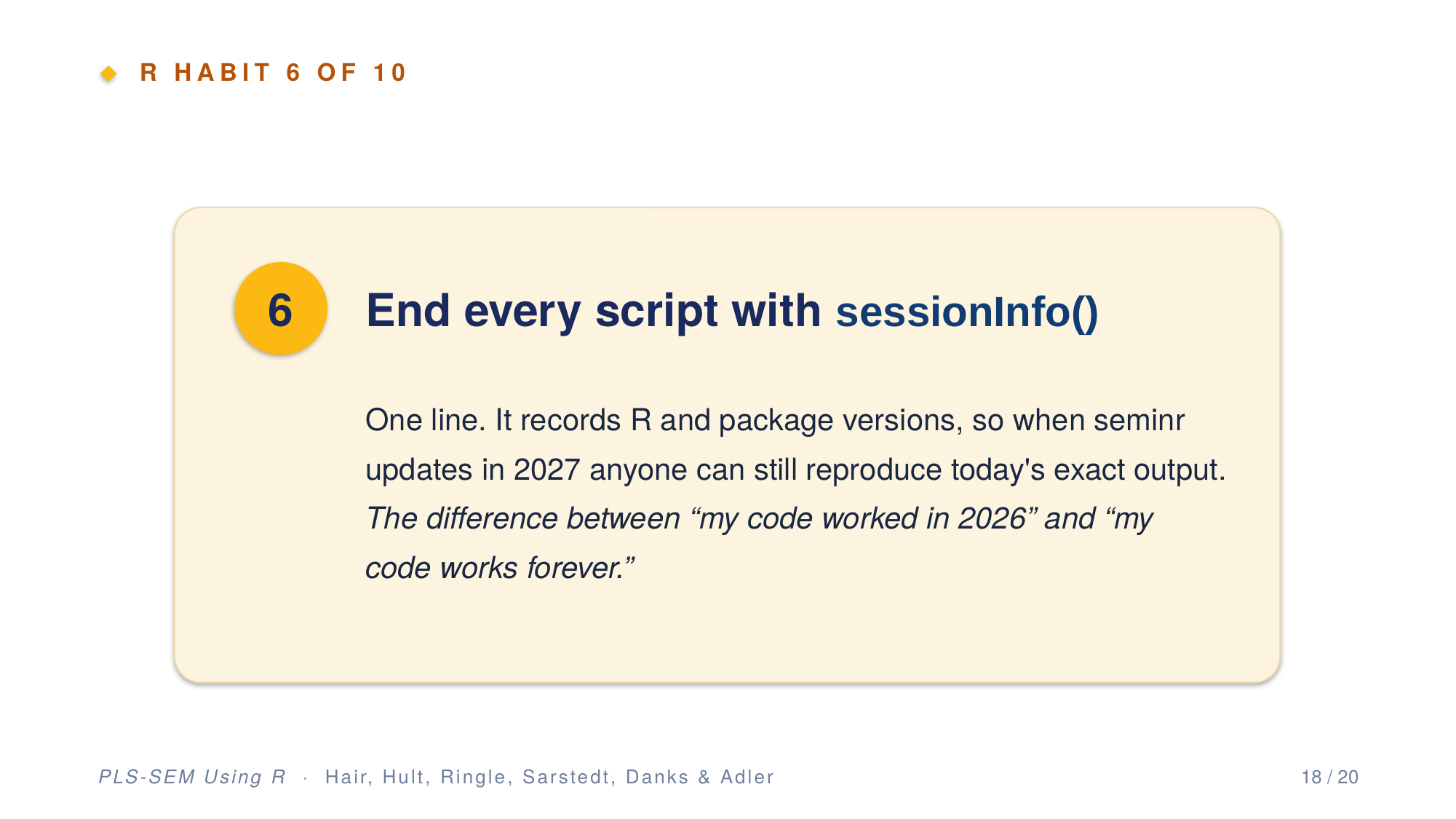

R HABIT 6 OF 10

End every script with sessionInfo()
6
One line. It records R and package versions, so when seminr updates in 2027 anyone can still reproduce today's exact output.
The difference between “my code worked in 2026” and “my code works forever.”
PLS-SEM Using R  ·  Hair, Hult, Ringle, Sarstedt, Danks & Adler
18 / 20